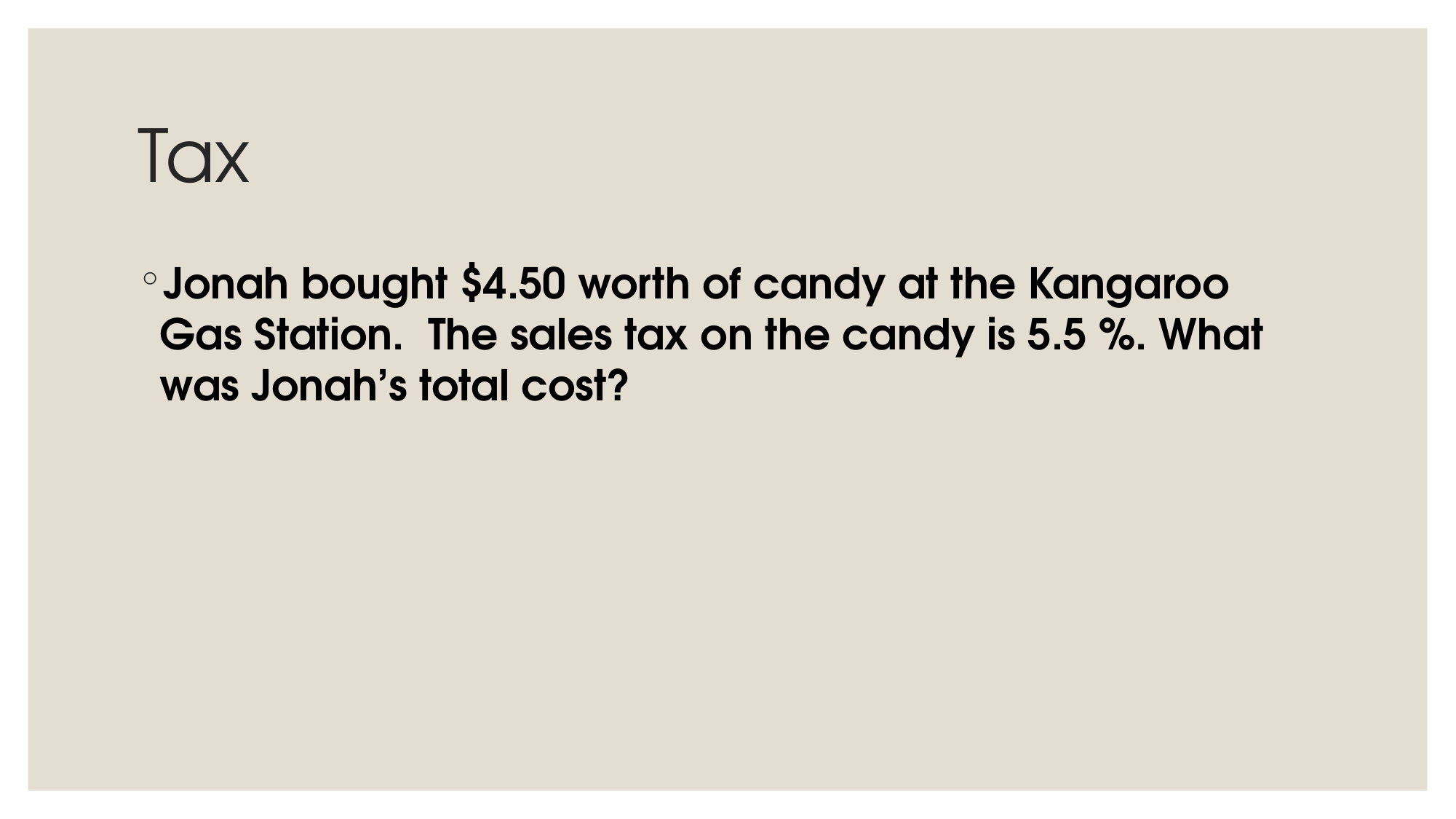

# Tax
Jonah bought $4.50 worth of candy at the Kangaroo Gas Station.  The sales tax on the candy is 5.5 %. What was Jonah’s total cost?